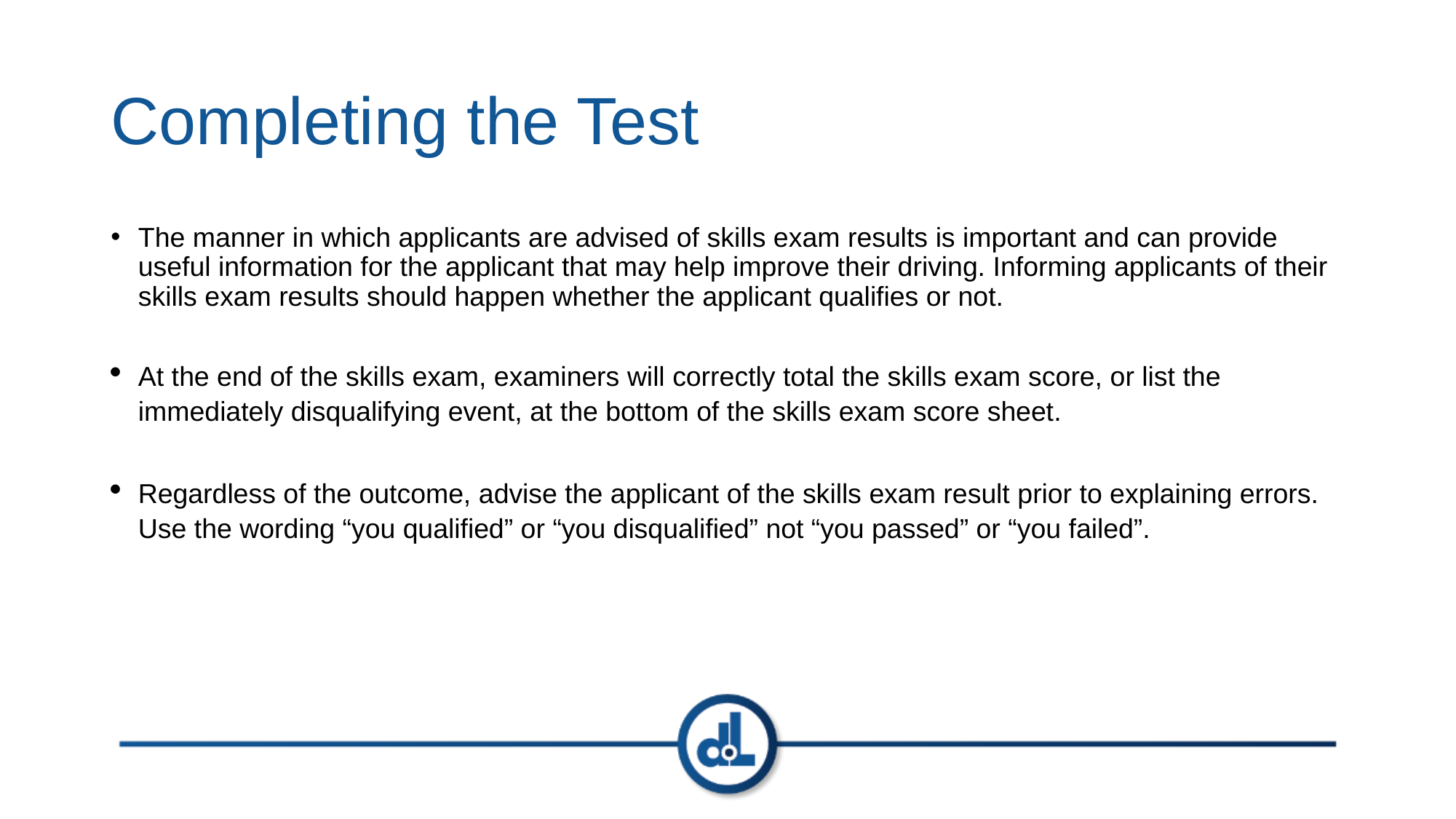

# Completing the Test
The manner in which applicants are advised of skills exam results is important and can provide useful information for the applicant that may help improve their driving. Informing applicants of their skills exam results should happen whether the applicant qualifies or not.

At the end of the skills exam, examiners will correctly total the skills exam score, or list the immediately disqualifying event, at the bottom of the skills exam score sheet.

Regardless of the outcome, advise the applicant of the skills exam result prior to explaining errors. Use the wording “you qualified” or “you disqualified” not “you passed” or “you failed”.